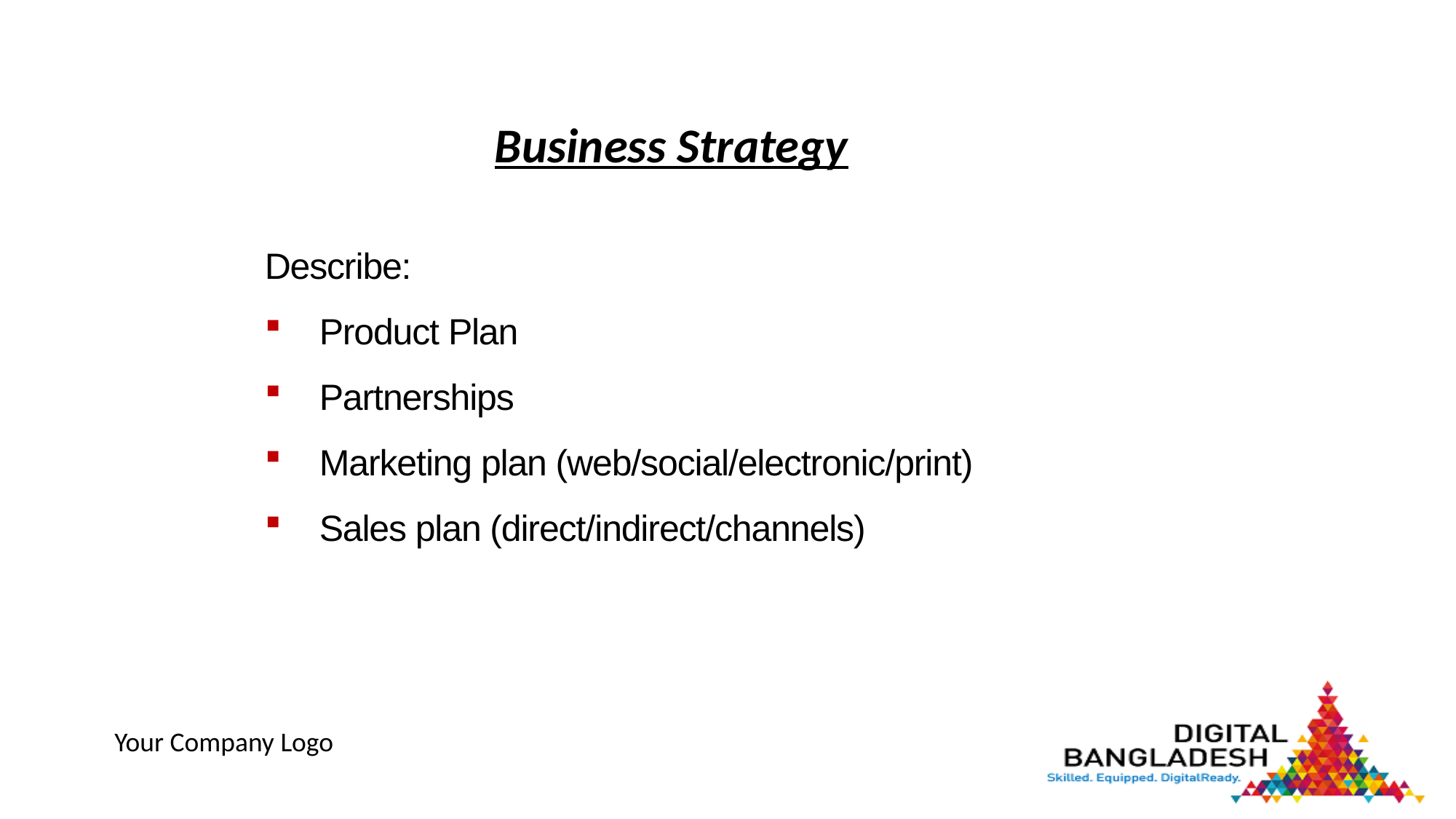

Business Strategy
Describe:
Product Plan
Partnerships
Marketing plan (web/social/electronic/print)
Sales plan (direct/indirect/channels)